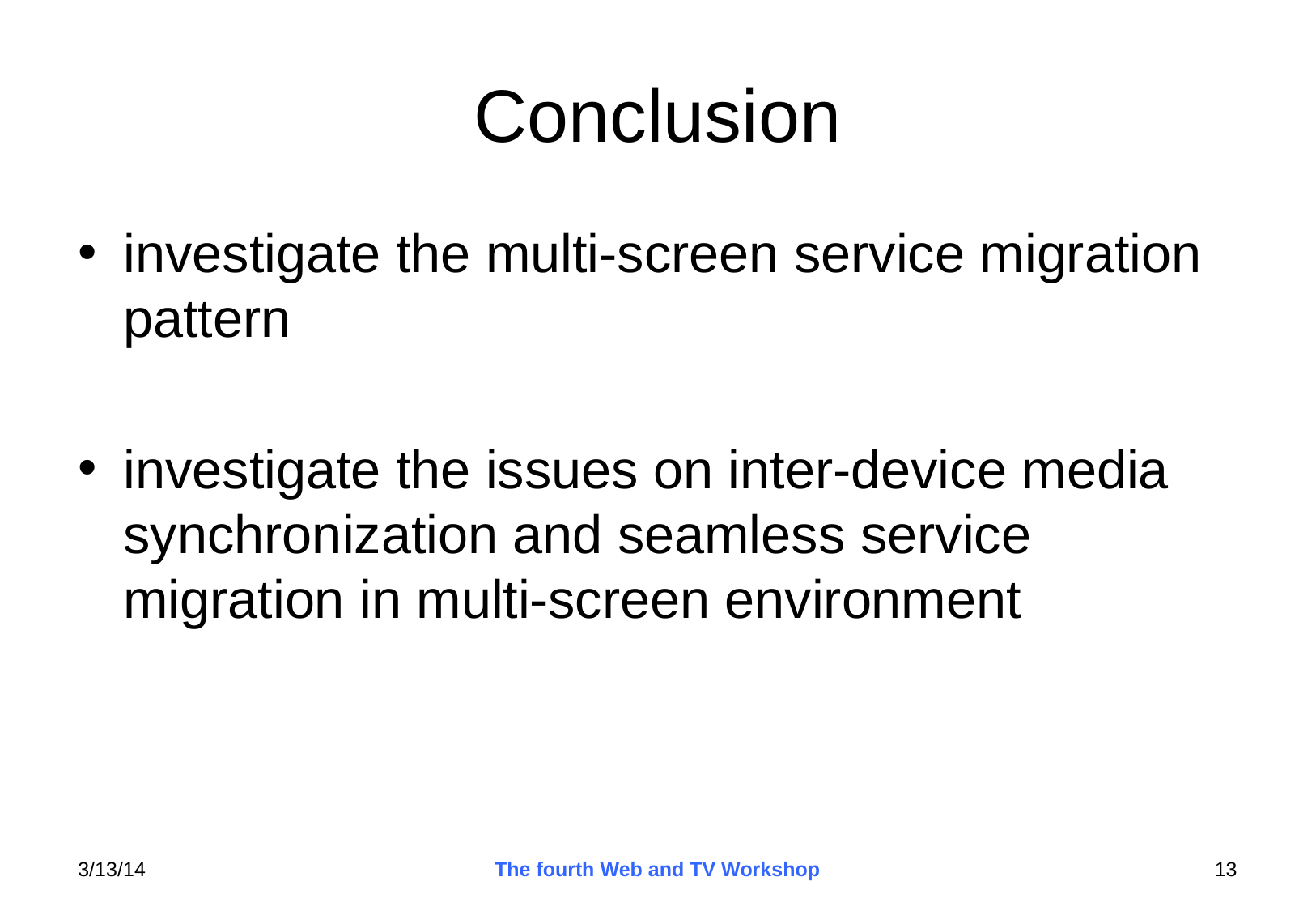

# Conclusion
investigate the multi-screen service migration pattern

investigate the issues on inter-device media synchronization and seamless service migration in multi-screen environment

3/13/14
The fourth Web and TV Workshop
13